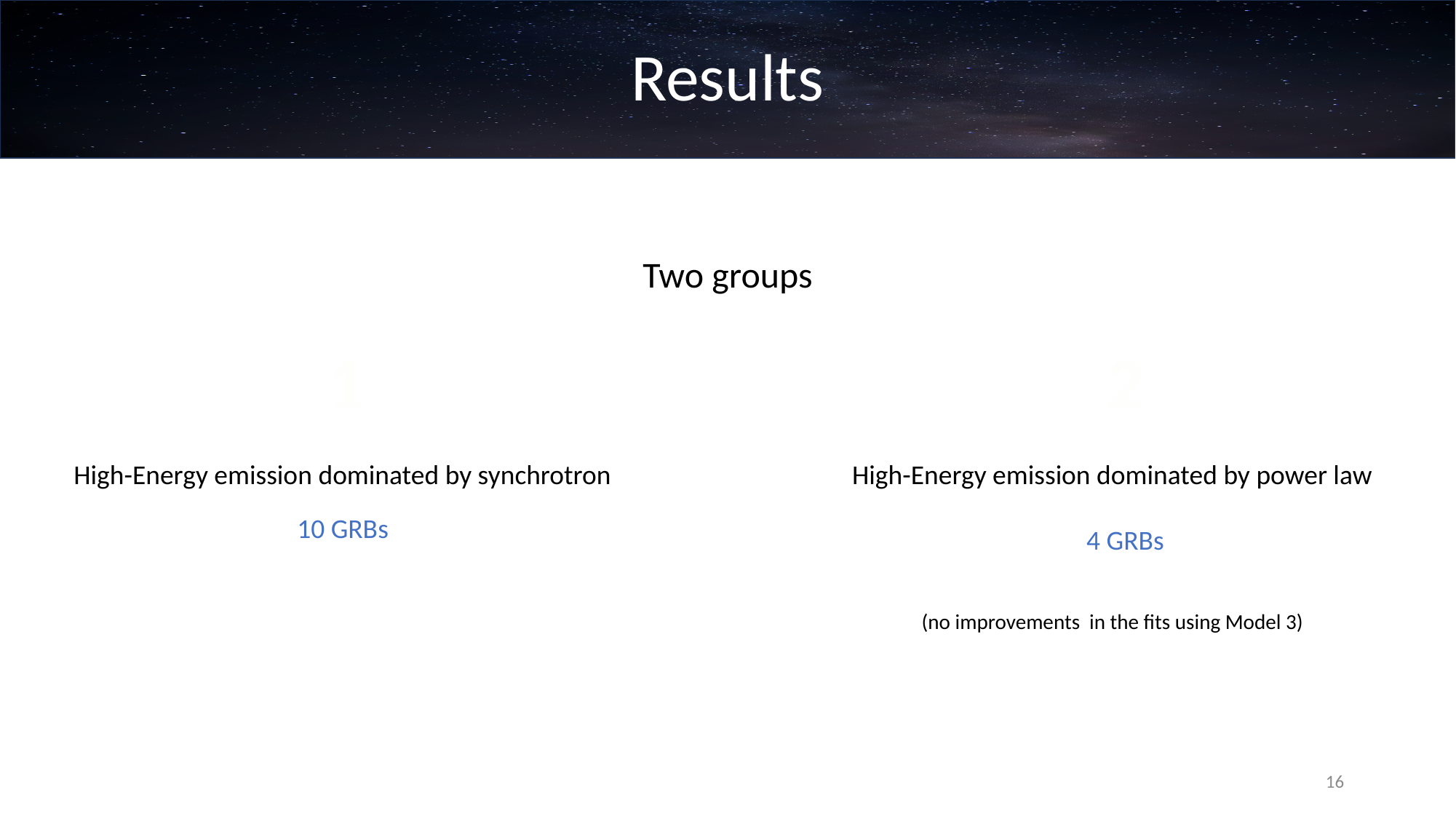

# Results

Two groups
2
1
High-Energy emission dominated by synchrotron
High-Energy emission dominated by power law
10 GRBs
4 GRBs
(no improvements  in the fits using Model 3)
16